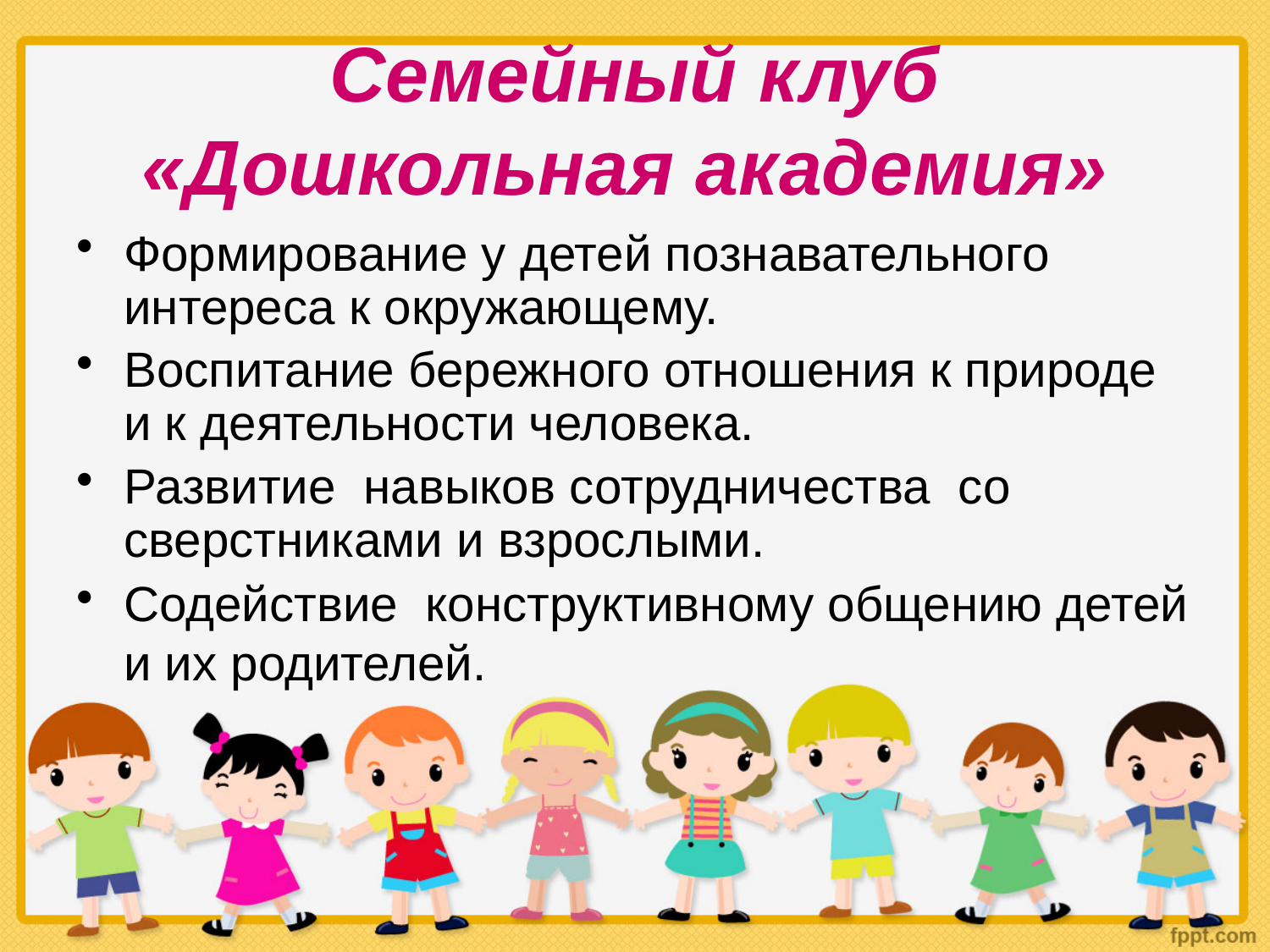

# Семейный клуб «Дошкольная академия»
Формирование у детей познавательного интереса к окружающему.
Воспитание бережного отношения к природе и к деятельности человека.
Развитие  навыков сотрудничества  со сверстниками и взрослыми.
Содействие  конструктивному общению детей и их родителей.